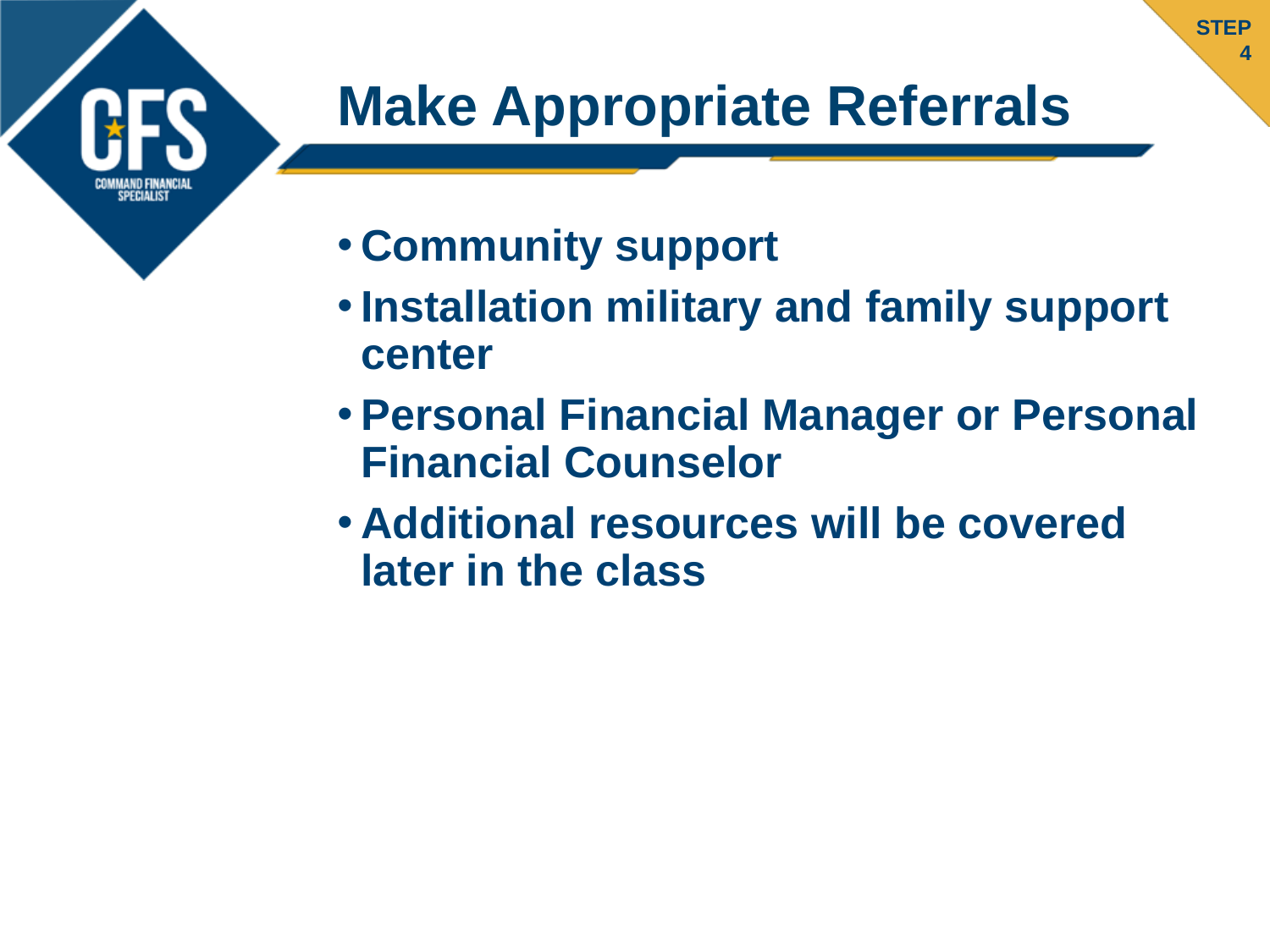

STEP
4
# Make Appropriate Referrals
Community support
Installation military and family support center
Personal Financial Manager or Personal Financial Counselor
Additional resources will be covered later in the class